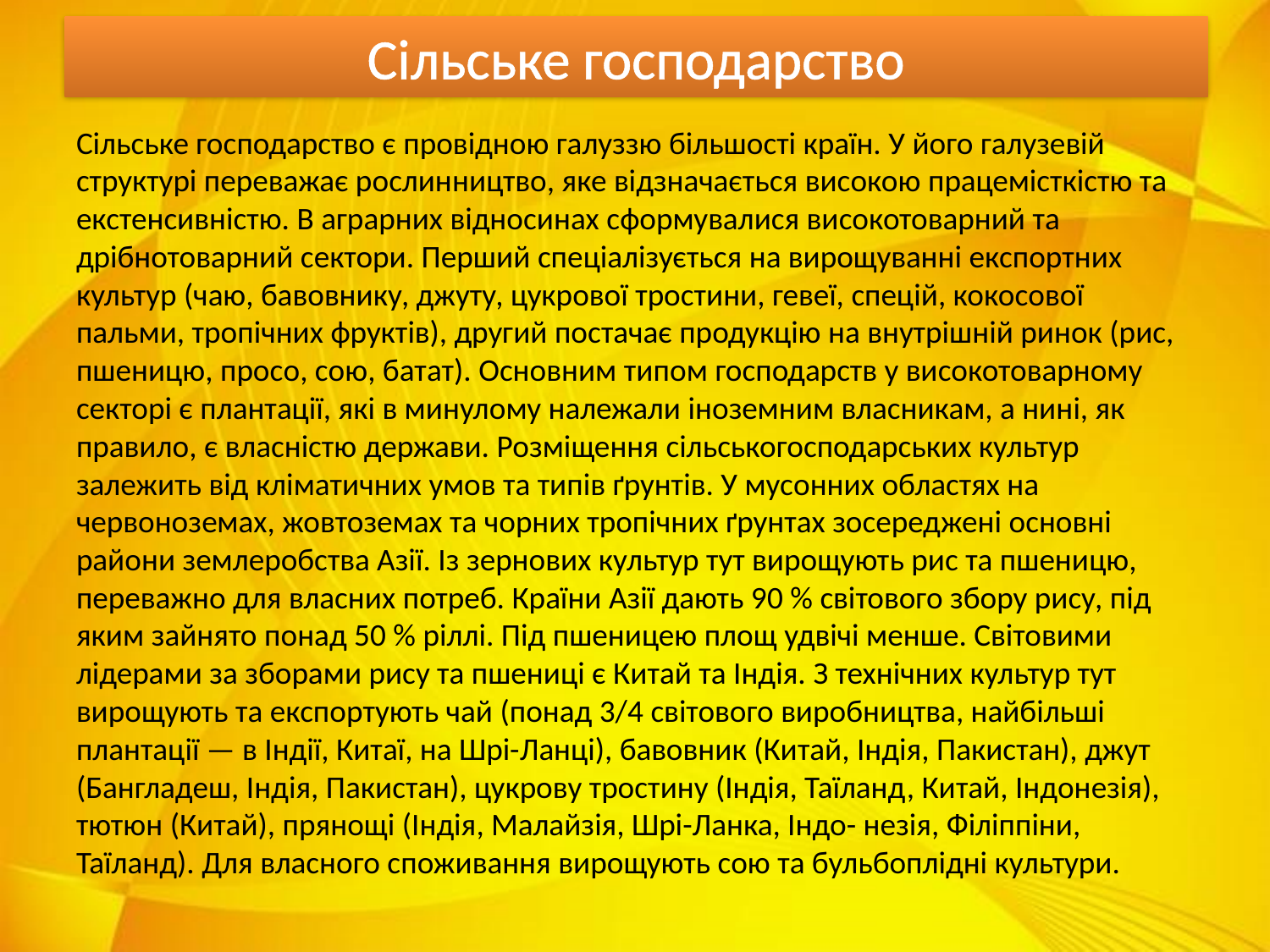

# Сільське господарство
Сільське господарство є провідною галуззю більшості країн. У його галузевій структурі переважає рослинництво, яке відзначається високою працемісткістю та екстенсивністю. В аграрних відносинах сформувалися високотоварний та дрібнотоварний сектори. Перший спеціалізується на вирощуванні експортних культур (чаю, бавовнику, джуту, цукрової тростини, гевеї, спецій, кокосової пальми, тропічних фруктів), другий постачає продукцію на внутрішній ринок (рис, пшеницю, просо, сою, батат). Основним типом господарств у високотоварному секторі є плантації, які в минулому належали іноземним власникам, а нині, як правило, є власністю держави. Розміщення сільськогосподарських культур залежить від кліматичних умов та типів ґрунтів. У мусонних областях на червоноземах, жовтоземах та чорних тропічних ґрунтах зосереджені основні райони землеробства Азії. Із зернових культур тут вирощують рис та пшеницю, переважно для власних потреб. Країни Азії дають 90 % світового збору рису, під яким зайнято понад 50 % ріллі. Під пшеницею площ удвічі менше. Світовими лідерами за зборами рису та пшениці є Китай та Індія. З технічних культур тут вирощують та експортують чай (понад 3/4 світового виробництва, найбільші плантації — в Індії, Китаї, на Шрі-Ланці), бавовник (Китай, Індія, Пакистан), джут (Бангладеш, Індія, Пакистан), цукрову тростину (Індія, Таїланд, Китай, Індонезія), тютюн (Китай), прянощі (Індія, Малайзія, Шрі-Ланка, Індо- незія, Філіппіни, Таїланд). Для власного споживання вирощують сою та бульбоплідні культури.